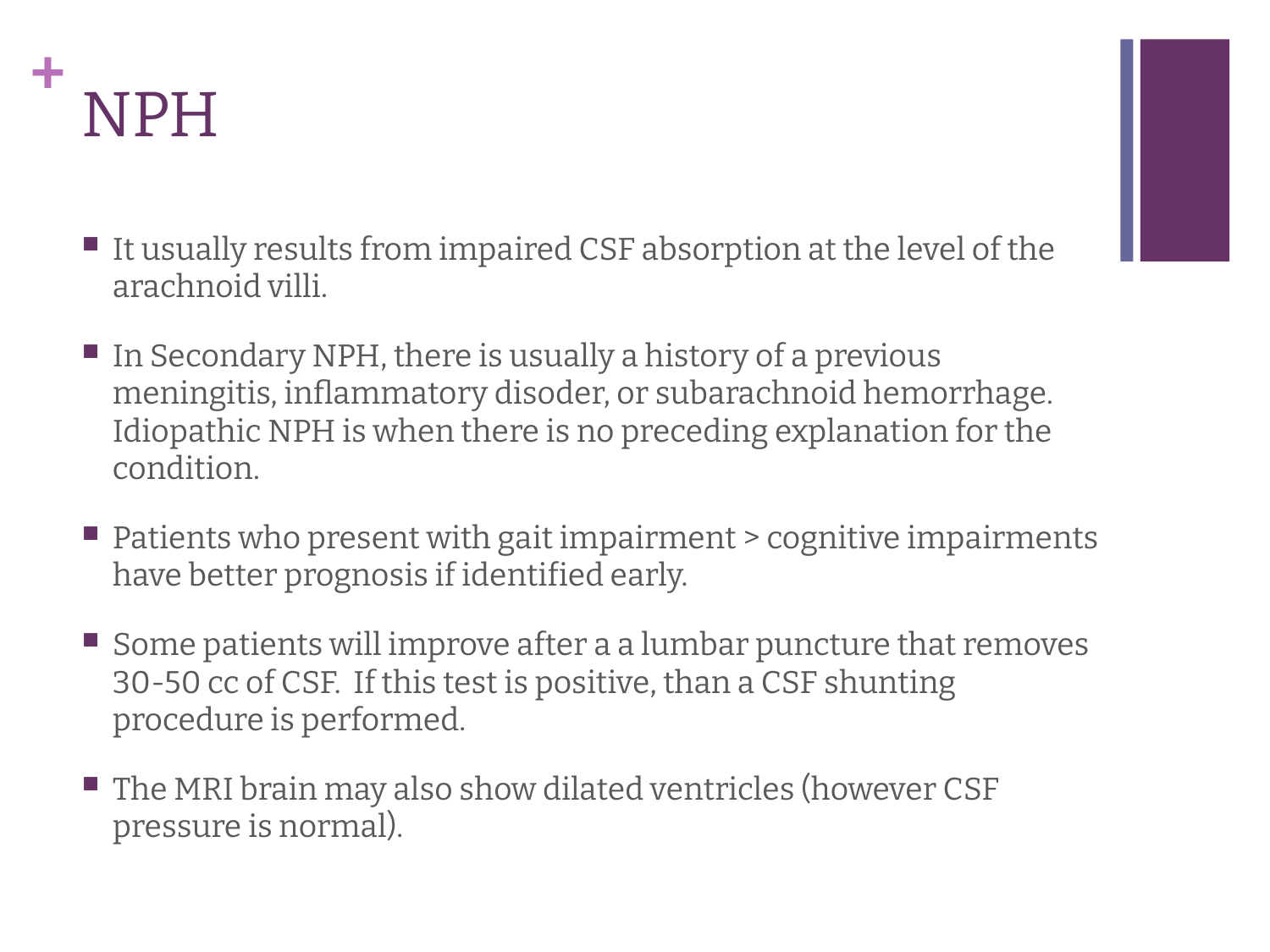

# NPH
It usually results from impaired CSF absorption at the level of the arachnoid villi.
In Secondary NPH, there is usually a history of a previous meningitis, inflammatory disoder, or subarachnoid hemorrhage. Idiopathic NPH is when there is no preceding explanation for the condition.
Patients who present with gait impairment > cognitive impairments have better prognosis if identified early.
Some patients will improve after a a lumbar puncture that removes 30-50 cc of CSF.  If this test is positive, than a CSF shunting procedure is performed.
The MRI brain may also show dilated ventricles (however CSF pressure is normal).